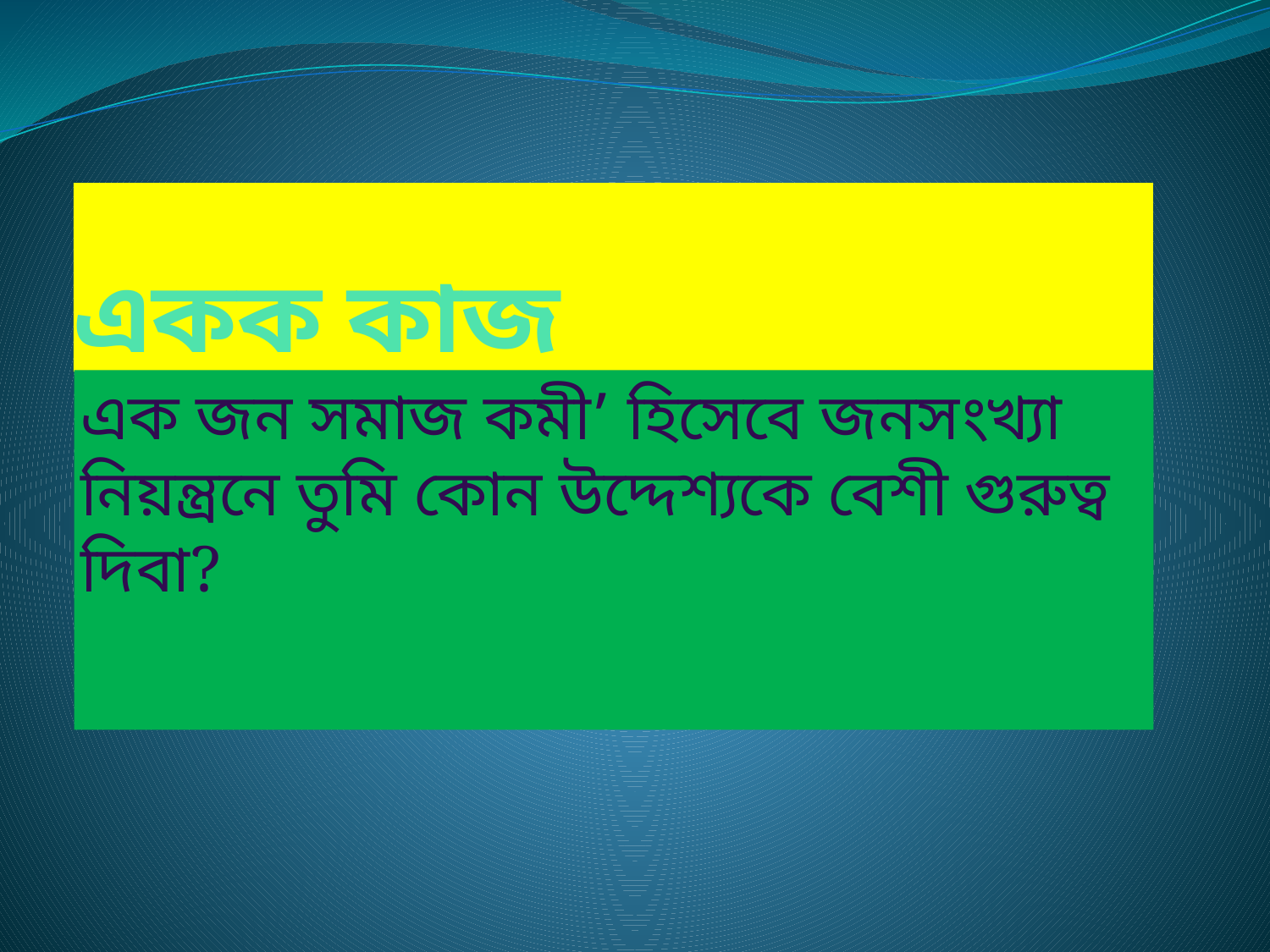

# একক কাজ
এক জন সমাজ কমী’ হিসেবে জনসংখ্যা নিয়ন্ত্রনে তুমি কোন উদ্দেশ্যকে বেশী গুরুত্ব দিবা?